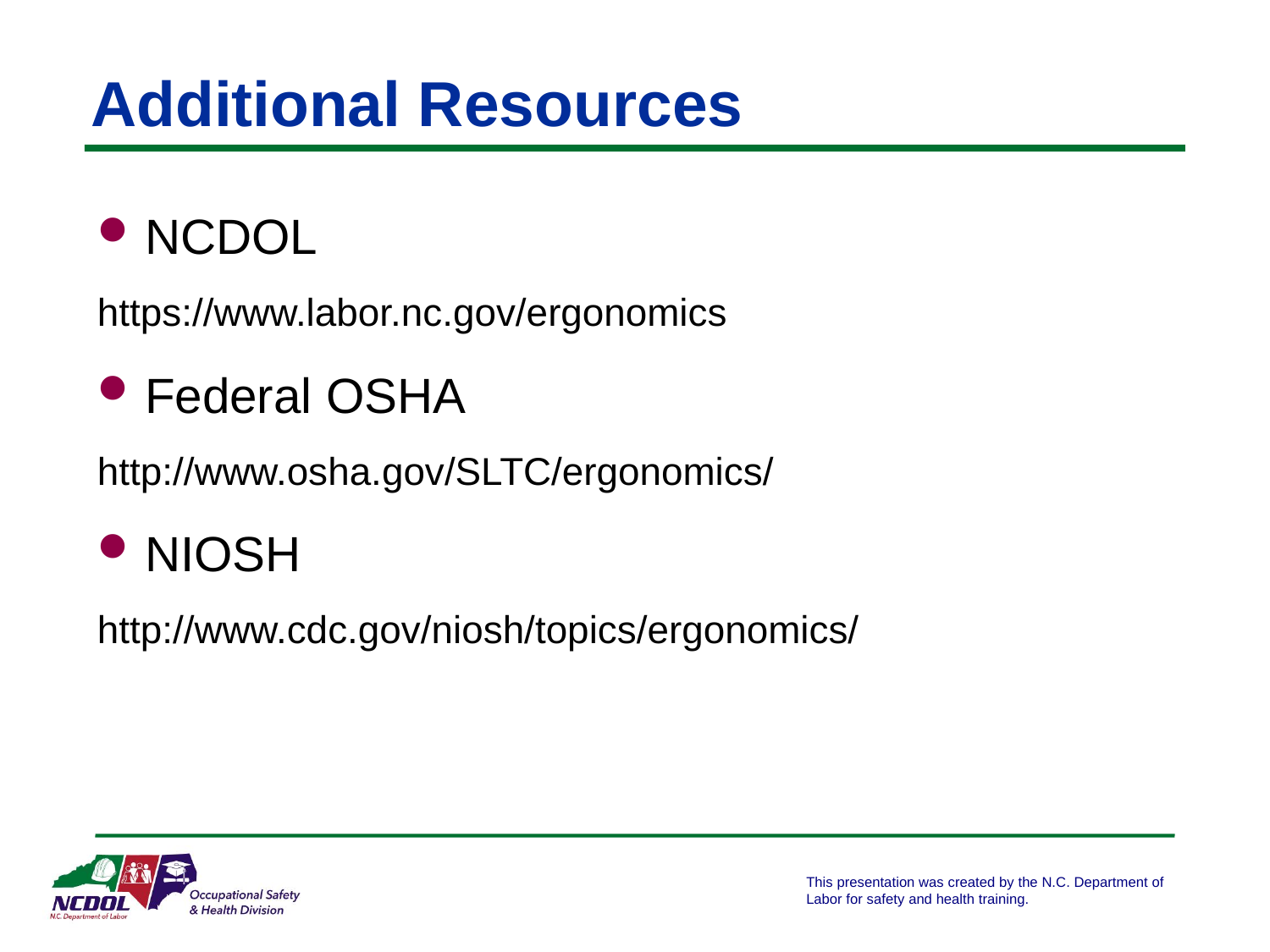

# Additional Resources
NCDOL
https://www.labor.nc.gov/ergonomics
Federal OSHA
http://www.osha.gov/SLTC/ergonomics/
NIOSH
http://www.cdc.gov/niosh/topics/ergonomics/